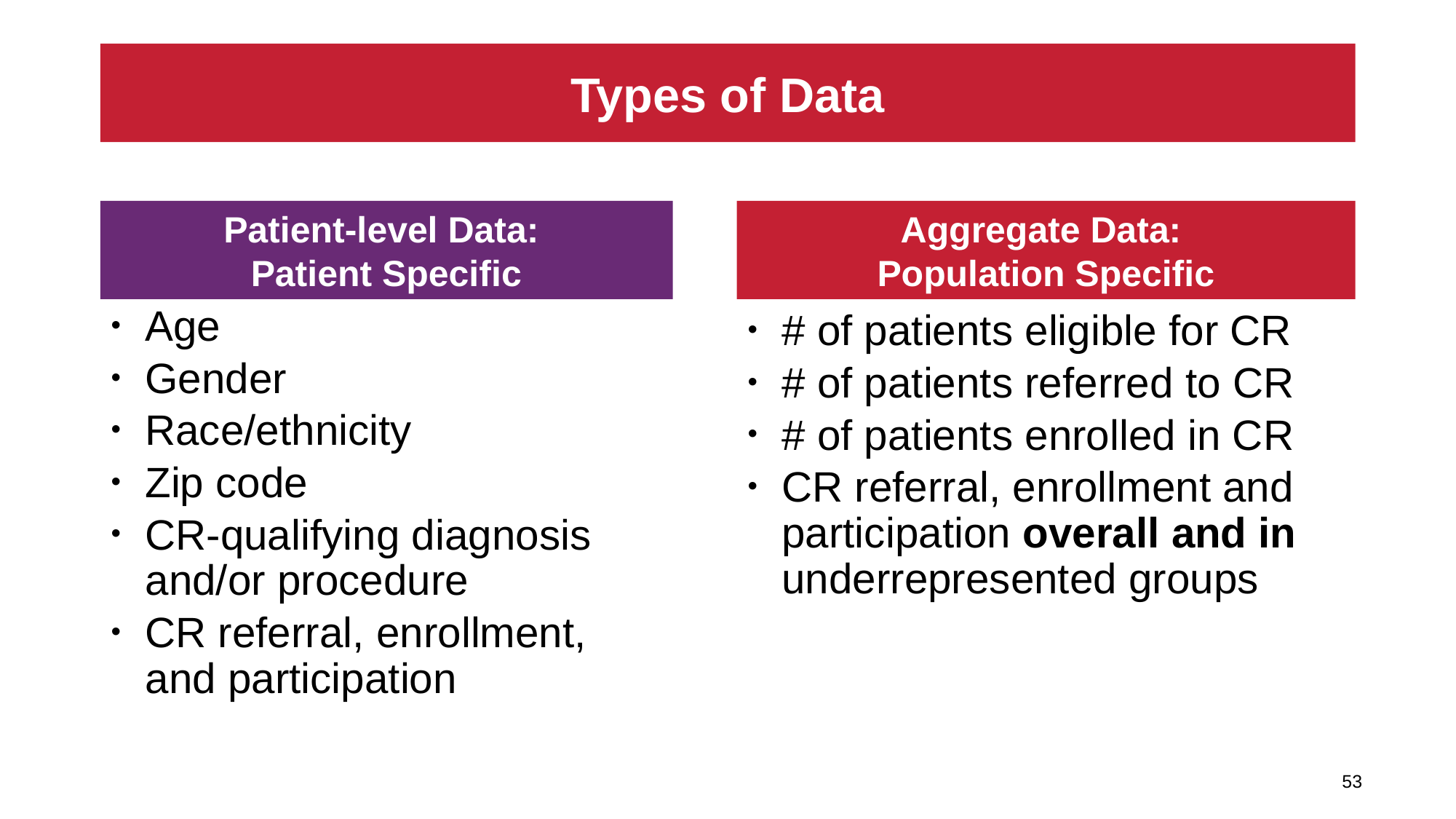

# Types of Data
Patient-level Data:
Patient Specific
Aggregate Data:
Population Specific
Age
Gender
Race/ethnicity
Zip code
CR-qualifying diagnosis and/or procedure
CR referral, enrollment, and participation

# of patients eligible for CR
# of patients referred to CR
# of patients enrolled in CR
CR referral, enrollment and participation overall and in underrepresented groups
53